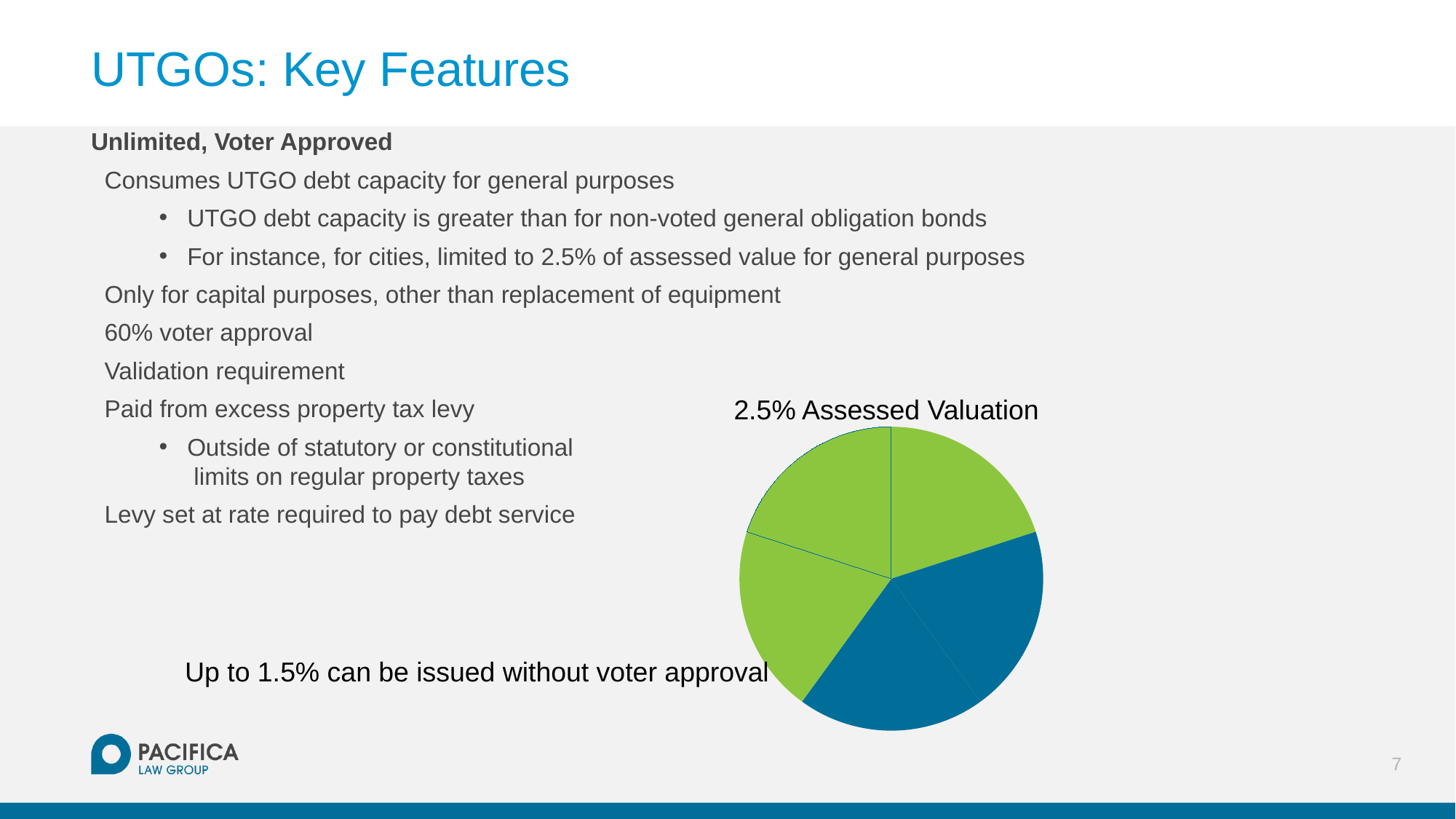

# UTGOs: Key Features
Unlimited, Voter Approved
Consumes UTGO debt capacity for general purposes
UTGO debt capacity is greater than for non-voted general obligation bonds
For instance, for cities, limited to 2.5% of assessed value for general purposes
Only for capital purposes, other than replacement of equipment
60% voter approval
Validation requirement
Paid from excess property tax levy
Outside of statutory or constitutional
 limits on regular property taxes
Levy set at rate required to pay debt service

2.5% Assessed Valuation

### Chart

| Category | Sales |
|---|---|
| 1st Qtr | 0.5 |
| 2nd Qtr | 0.5 |
| 3rd Qtr | 0.5 |
| 4th Qtr | 0.5 |
| 5th Qtr | 0.5 |
Up to 1.5% can be issued without voter approval
7